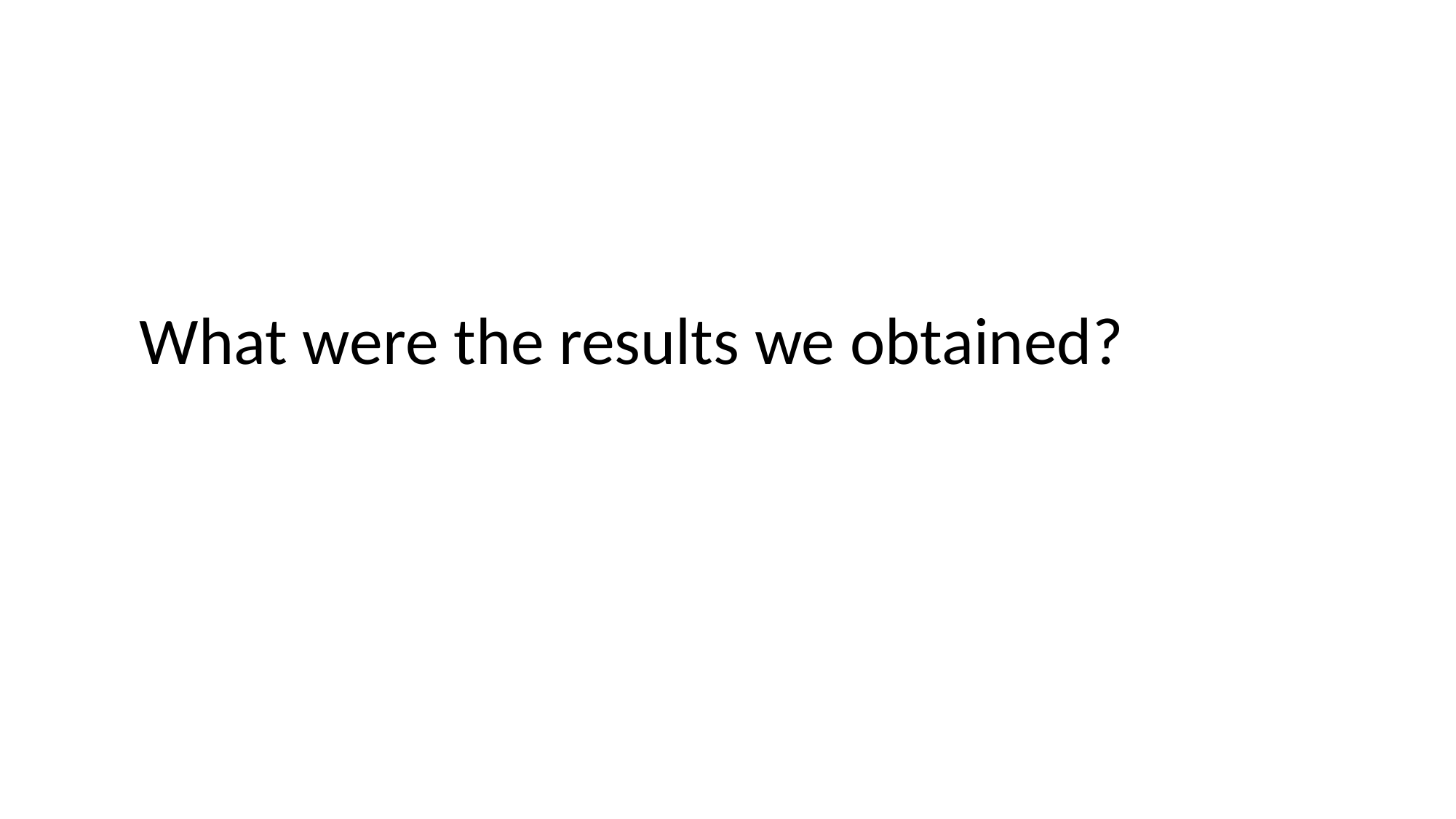

# What were the results we obtained?